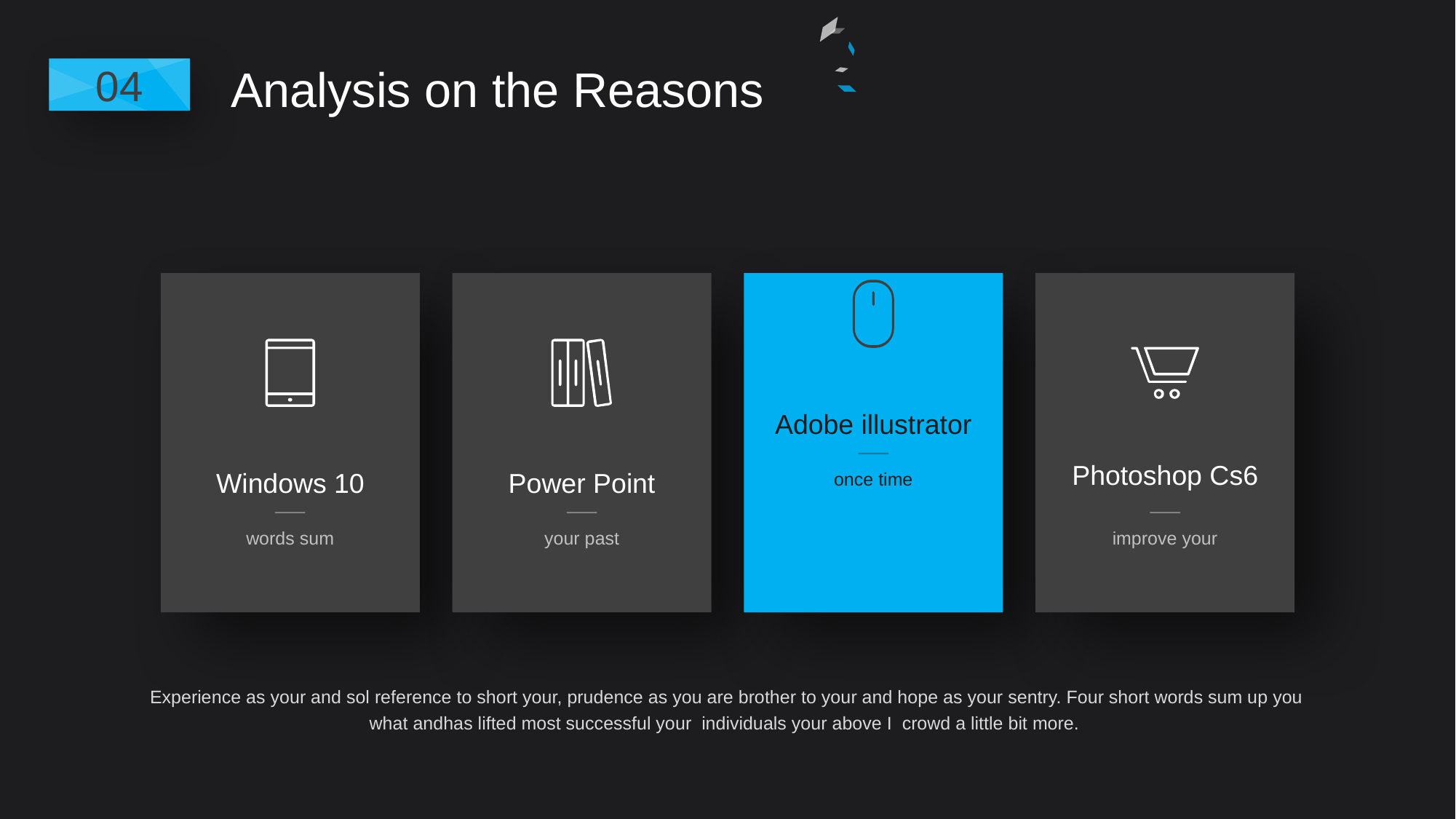

Analysis on the Reasons
04

Adobe illustrator
Photoshop Cs6
once time
Windows 10
Power Point
words sum
your past
improve your
Experience as your and sol reference to short your, prudence as you are brother to your and hope as your sentry. Four short words sum up you what andhas lifted most successful your  individuals your above I  crowd a little bit more.